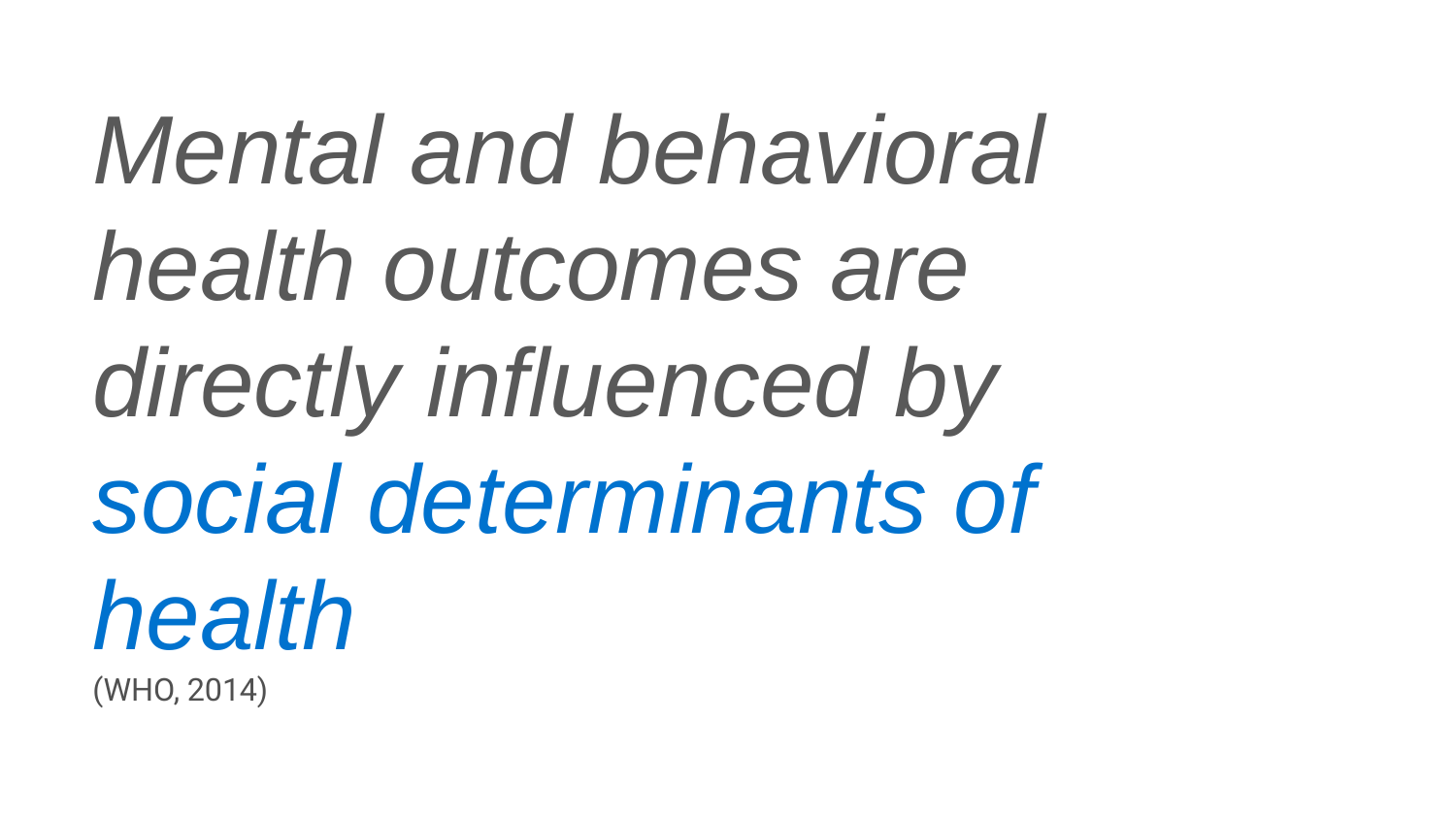

# Mental and behavioral health outcomes are directly influenced by social determinants of health
(WHO, 2014)